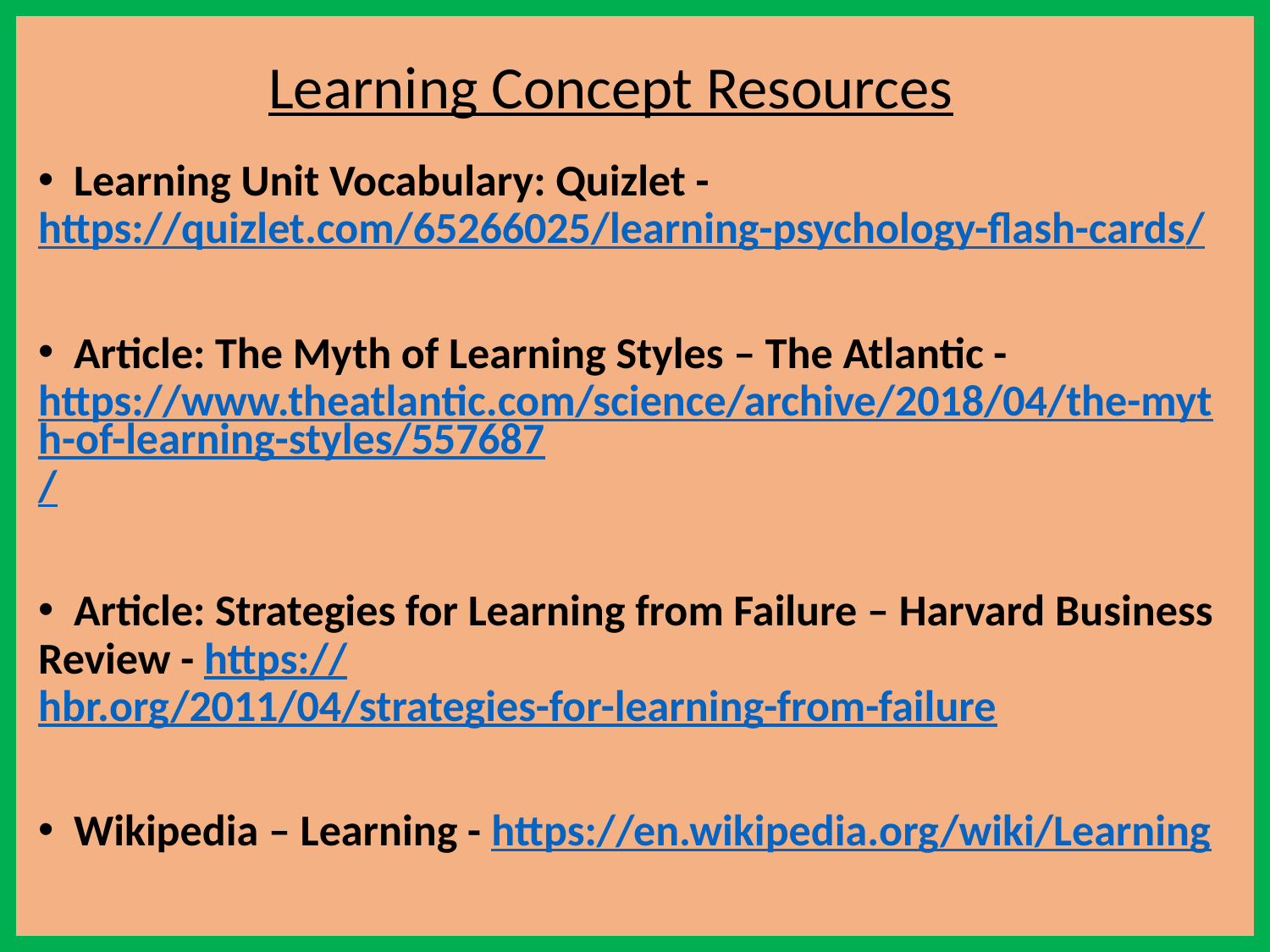

# Learning Concept Resources

  Learning Unit Vocabulary: Quizlet -  https://quizlet.com/65266025/learning-psychology-flash-cards/

  Article: The Myth of Learning Styles – The Atlantic -  https://www.theatlantic.com/science/archive/2018/04/the-myth-of-learning-styles/557687/

  Article: Strategies for Learning from Failure – Harvard Business Review - https://hbr.org/2011/04/strategies-for-learning-from-failure

  Wikipedia – Learning - https://en.wikipedia.org/wiki/Learning